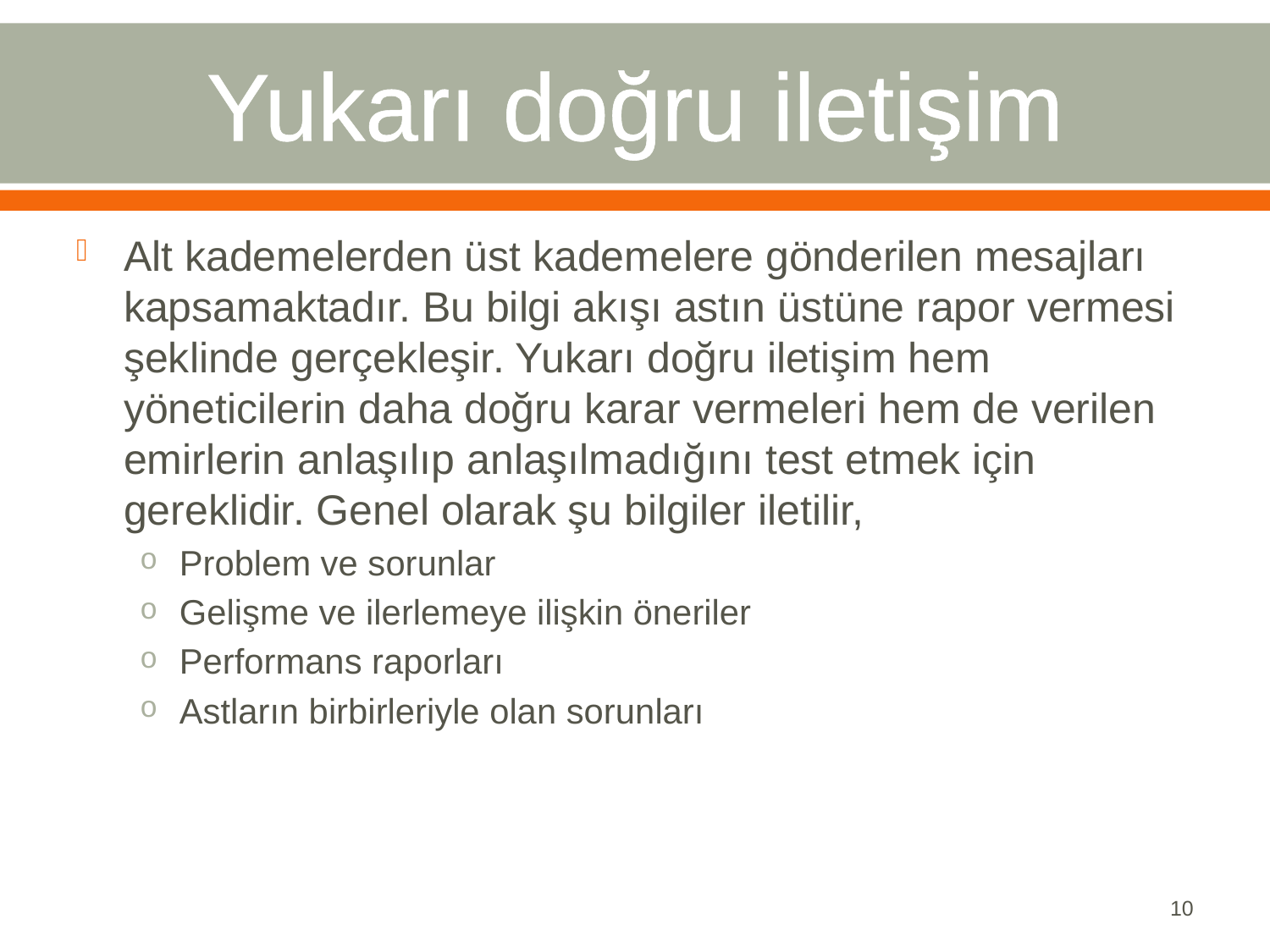

# Yukarı doğru iletişim
Alt kademelerden üst kademelere gönderilen mesajları kapsamaktadır. Bu bilgi akışı astın üstüne rapor vermesi şeklinde gerçekleşir. Yukarı doğru iletişim hem yöneticilerin daha doğru karar vermeleri hem de verilen emirlerin anlaşılıp anlaşılmadığını test etmek için gereklidir. Genel olarak şu bilgiler iletilir,
Problem ve sorunlar
Gelişme ve ilerlemeye ilişkin öneriler
Performans raporları
Astların birbirleriyle olan sorunları
10